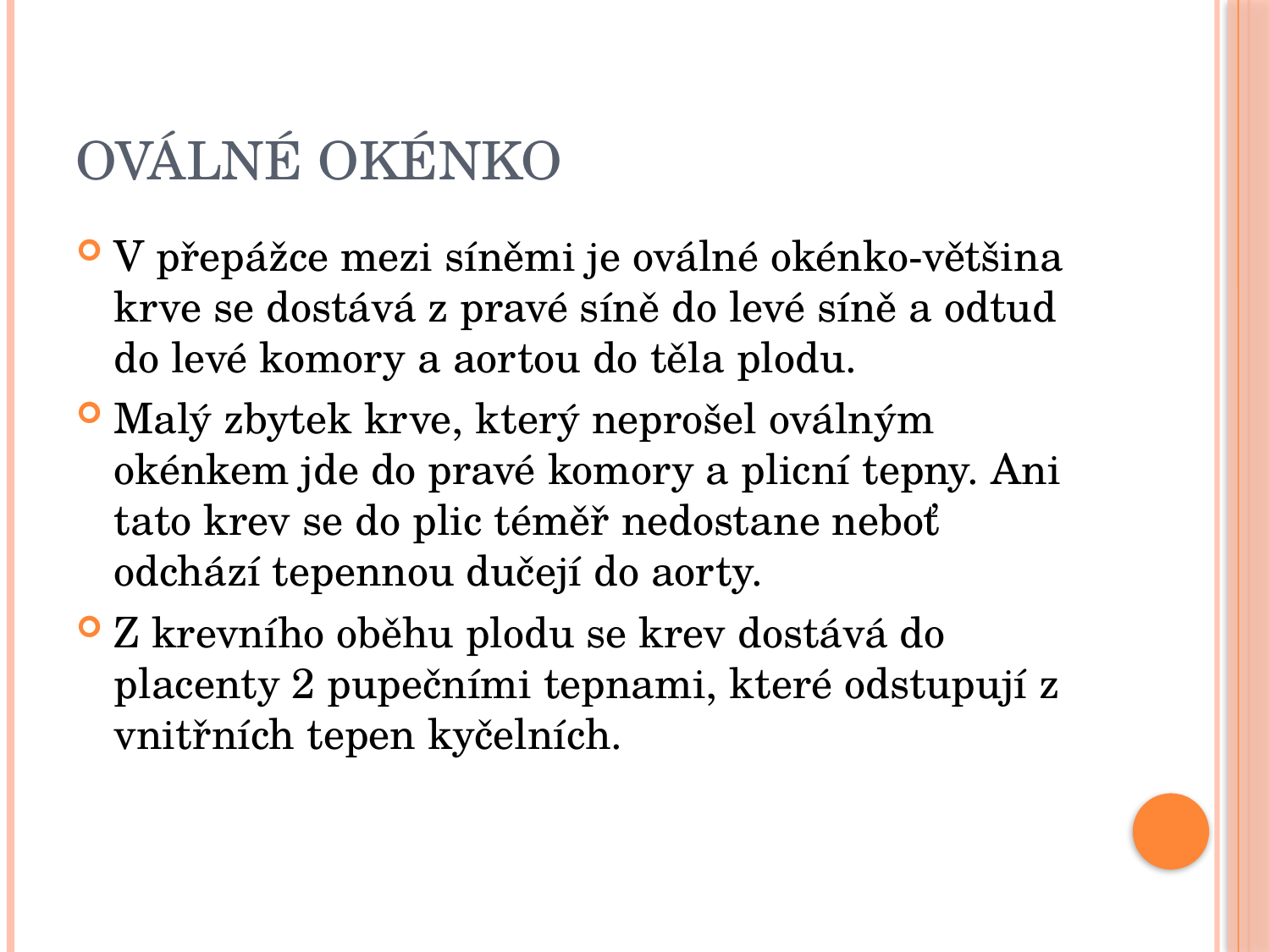

# OVÁLNÉ OKÉNKO
V přepážce mezi síněmi je oválné okénko-většina krve se dostává z pravé síně do levé síně a odtud do levé komory a aortou do těla plodu.
Malý zbytek krve, který neprošel oválným okénkem jde do pravé komory a plicní tepny. Ani tato krev se do plic téměř nedostane neboť odchází tepennou dučejí do aorty.
Z krevního oběhu plodu se krev dostává do placenty 2 pupečními tepnami, které odstupují z vnitřních tepen kyčelních.